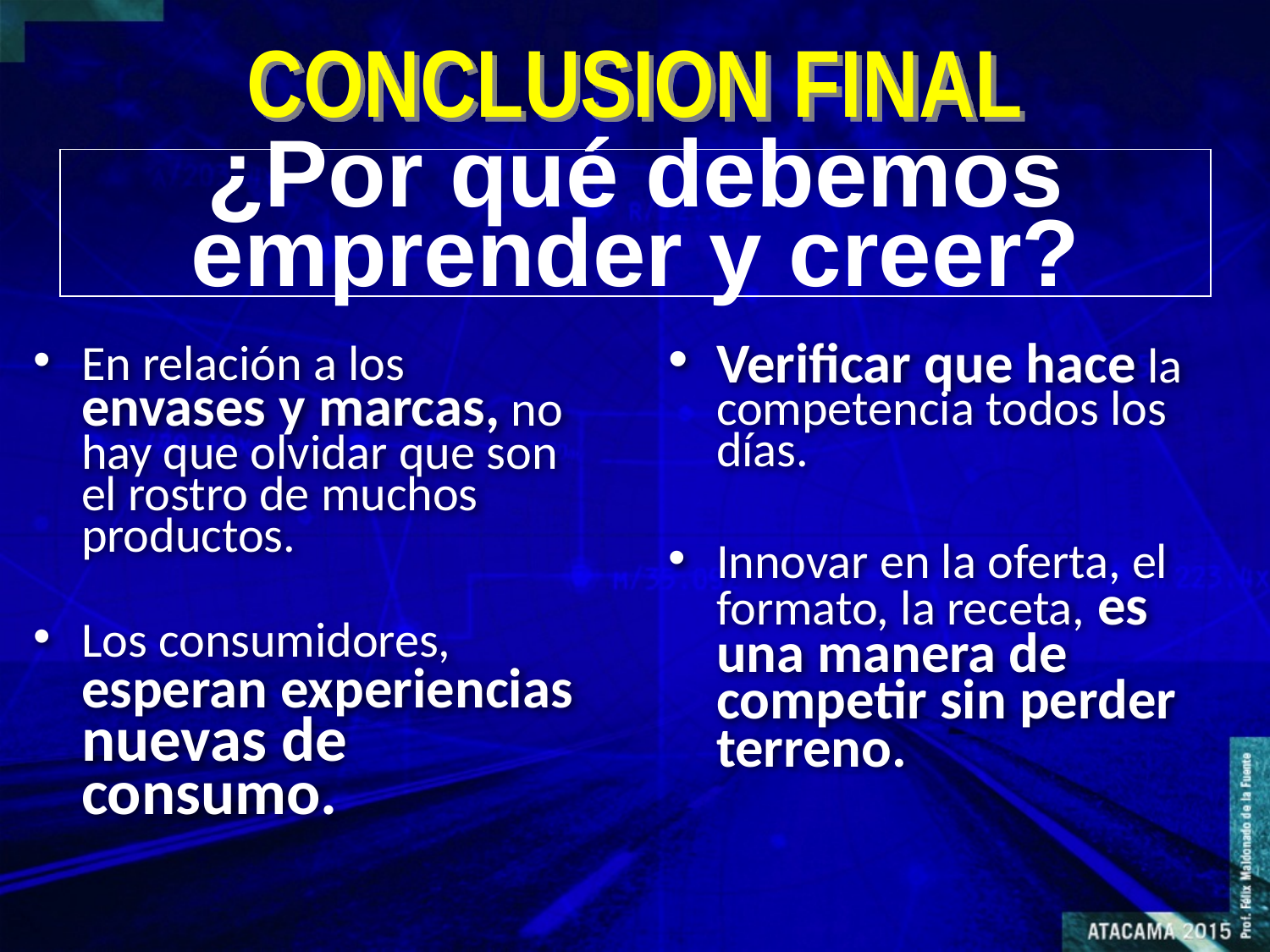

CONCLUSION FINAL
¿Por qué debemos emprender y creer?
Verificar que hace la competencia todos los días.
Innovar en la oferta, el formato, la receta, es una manera de competir sin perder terreno.
En relación a los envases y marcas, no hay que olvidar que son el rostro de muchos productos.

Los consumidores, esperan experiencias nuevas de consumo.